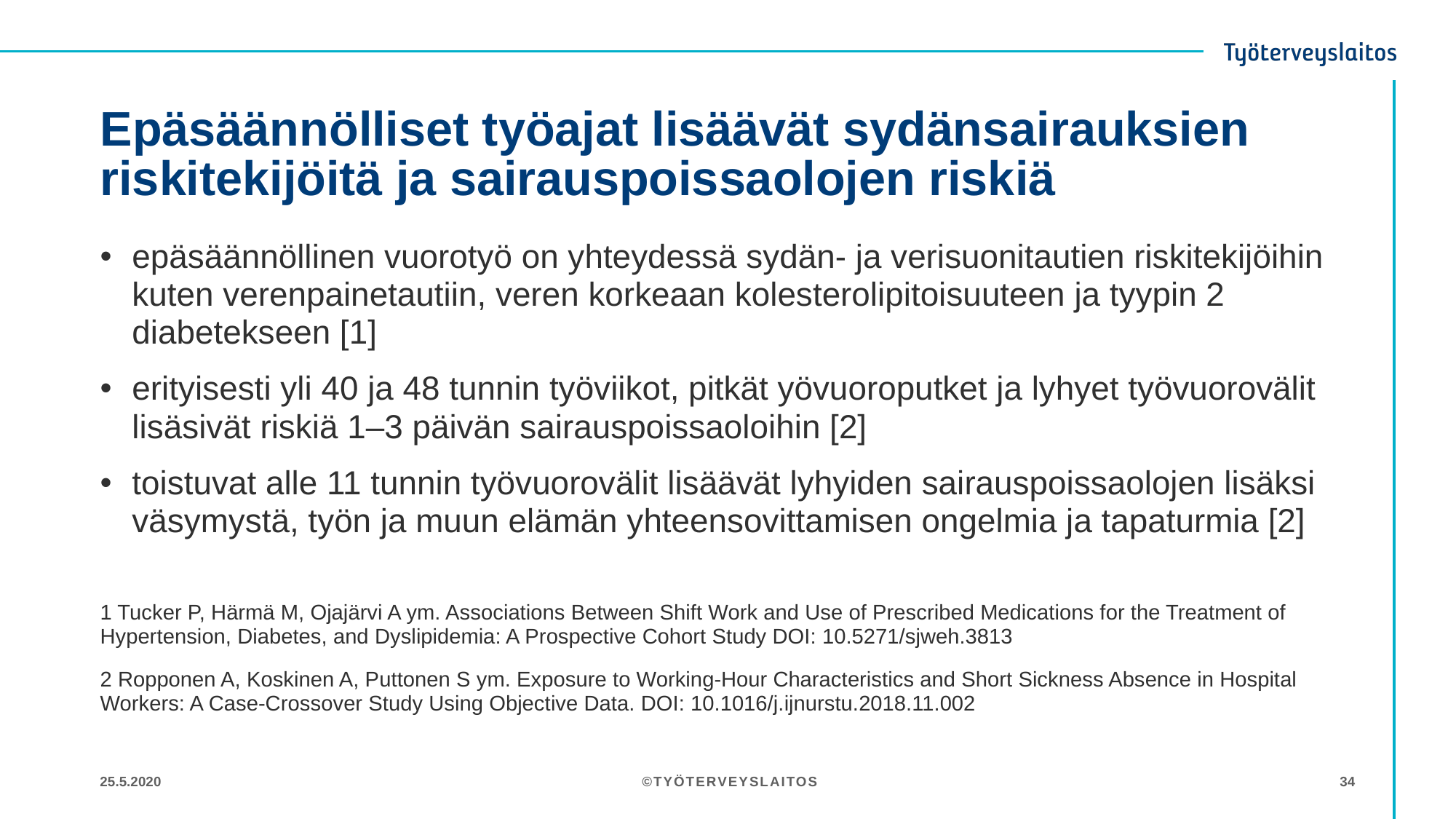

# Epäsäännölliset työajat lisäävät sydänsairauksien riskitekijöitä ja sairauspoissaolojen riskiä
epäsäännöllinen vuorotyö on yhteydessä sydän- ja verisuonitautien riskitekijöihin kuten verenpainetautiin, veren korkeaan kolesterolipitoisuuteen ja tyypin 2 diabetekseen [1]
erityisesti yli 40 ja 48 tunnin työviikot, pitkät yövuoroputket ja lyhyet työvuorovälit lisäsivät riskiä 1–3 päivän sairauspoissaoloihin [2]
toistuvat alle 11 tunnin työvuorovälit lisäävät lyhyiden sairauspoissaolojen lisäksi väsymystä, työn ja muun elämän yhteensovittamisen ongelmia ja tapaturmia [2]

1 Tucker P, Härmä M, Ojajärvi A ym. Associations Between Shift Work and Use of Prescribed Medications for the Treatment of Hypertension, Diabetes, and Dyslipidemia: A Prospective Cohort Study DOI: 10.5271/sjweh.3813
2 Ropponen A, Koskinen A, Puttonen S ym. Exposure to Working-Hour Characteristics and Short Sickness Absence in Hospital Workers: A Case-Crossover Study Using Objective Data. DOI: 10.1016/j.ijnurstu.2018.11.002
25.5.2020
©TYÖTERVEYSLAITOS
34